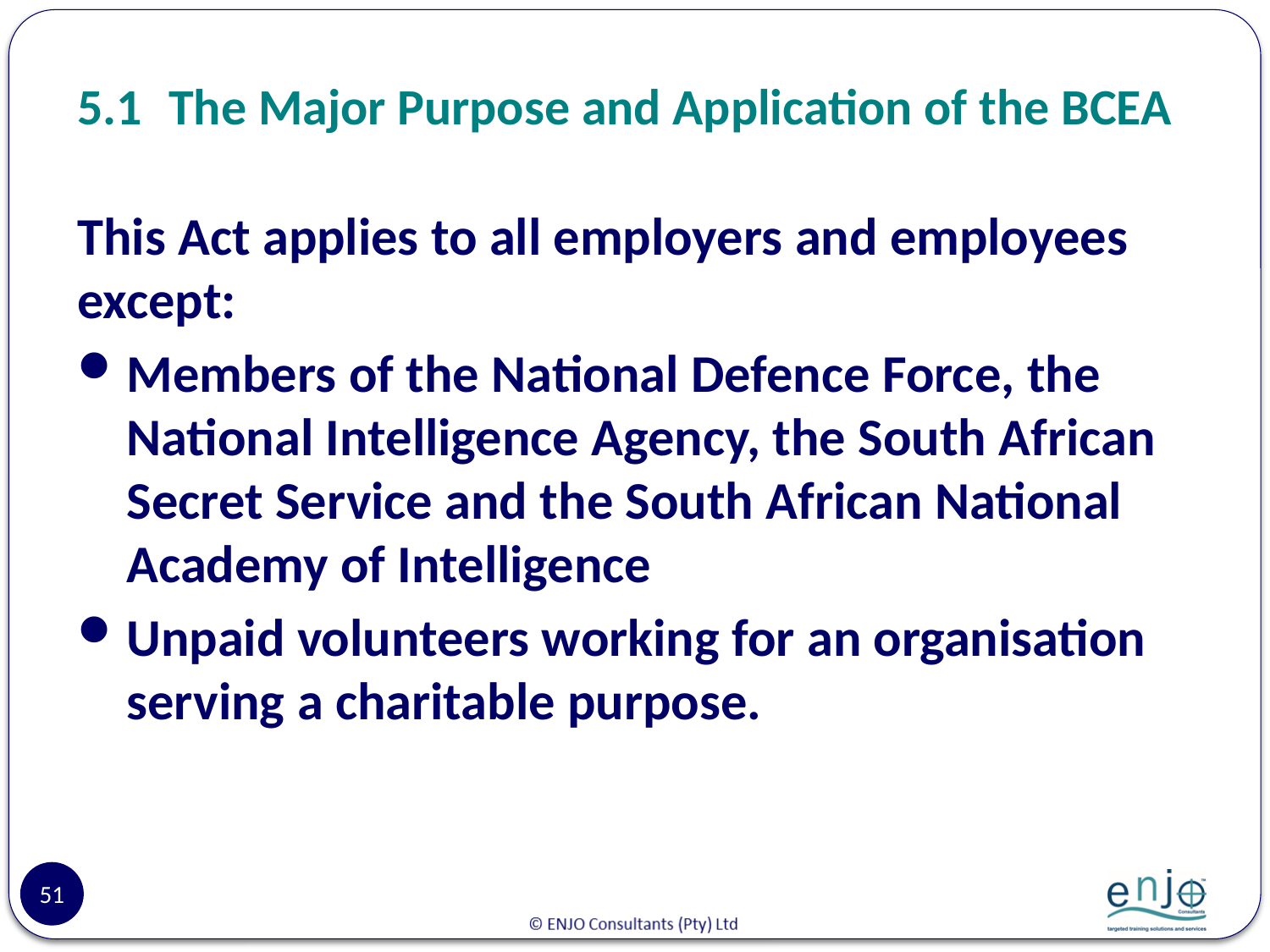

# 5.1	The Major Purpose and Application of the BCEA
This Act applies to all employers and employees except:
Members of the National Defence Force, the National Intelligence Agency, the South African Secret Service and the South African National Academy of Intelligence
Unpaid volunteers working for an organisation serving a charitable purpose.
51